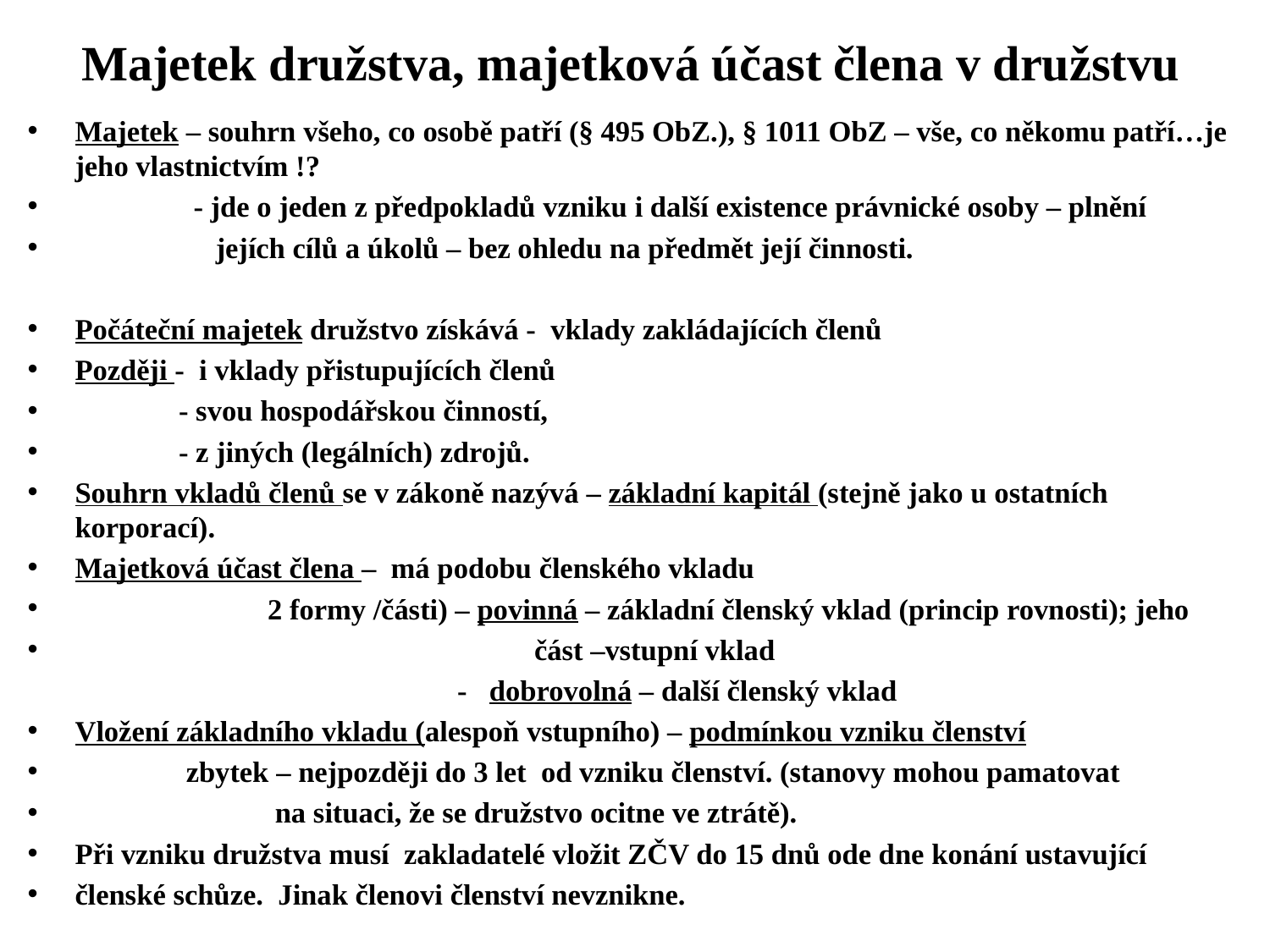

# Majetek družstva, majetková účast člena v družstvu
Majetek – souhrn všeho, co osobě patří (§ 495 ObZ.), § 1011 ObZ – vše, co někomu patří…je jeho vlastnictvím !?
                - jde o jeden z předpokladů vzniku i další existence právnické osoby – plnění
                   jejích cílů a úkolů – bez ohledu na předmět její činnosti.

Počáteční majetek družstvo získává -  vklady zakládajících členů
Později -  i vklady přistupujících členů
              - svou hospodářskou činností,
              - z jiných (legálních) zdrojů.
Souhrn vkladů členů se v zákoně nazývá – základní kapitál (stejně jako u ostatních korporací).
Majetková účast člena –  má podobu členského vkladu
                          2 formy /části) – povinná – základní členský vklad (princip rovnosti); jeho
                                                              část –vstupní vklad
                                                          -   dobrovolná – další členský vklad
Vložení základního vkladu (alespoň vstupního) – podmínkou vzniku členství
               zbytek – nejpozději do 3 let  od vzniku členství. (stanovy mohou pamatovat
                           na situaci, že se družstvo ocitne ve ztrátě).
Při vzniku družstva musí  zakladatelé vložit ZČV do 15 dnů ode dne konání ustavující
členské schůze.  Jinak členovi členství nevznikne.